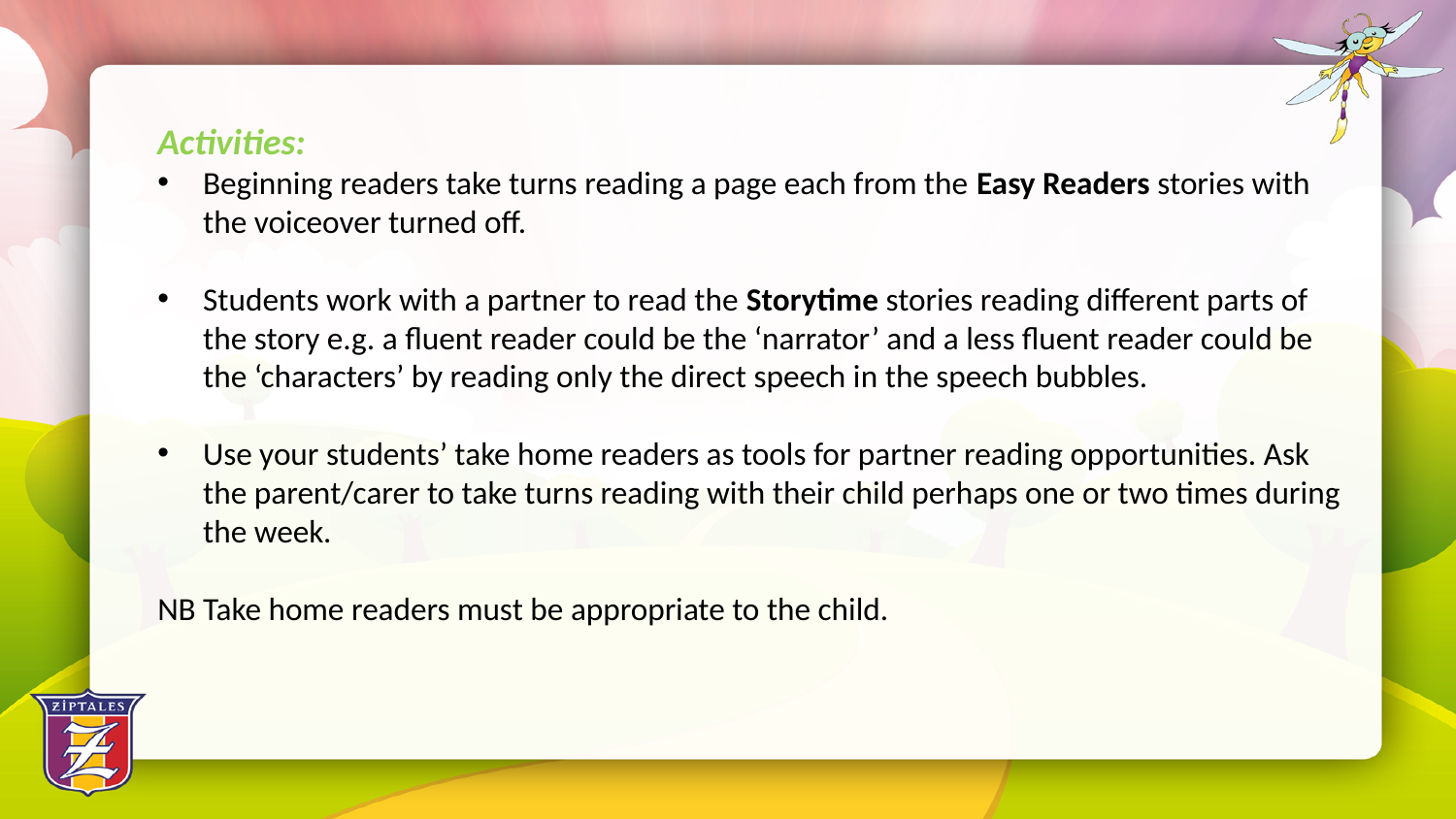

Activities:
Beginning readers take turns reading a page each from the Easy Readers stories with the voiceover turned off.
Students work with a partner to read the Storytime stories reading different parts of the story e.g. a fluent reader could be the ‘narrator’ and a less fluent reader could be the ‘characters’ by reading only the direct speech in the speech bubbles.
Use your students’ take home readers as tools for partner reading opportunities. Ask the parent/carer to take turns reading with their child perhaps one or two times during the week.

NB Take home readers must be appropriate to the child.